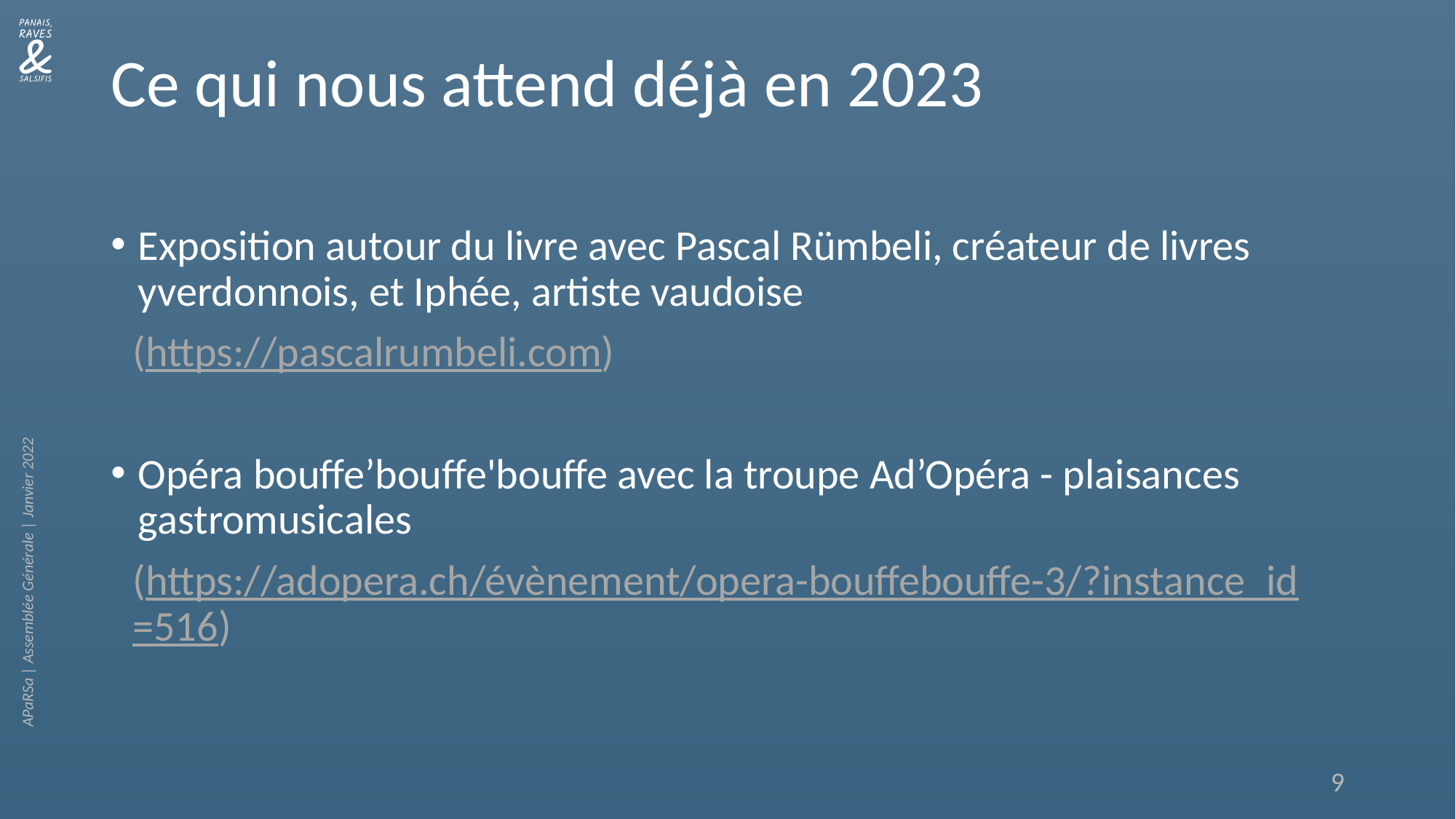

# Ce qui nous attend déjà en 2023
Exposition autour du livre avec Pascal Rümbeli, créateur de livres yverdonnois, et Iphée, artiste vaudoise
(https://pascalrumbeli.com)

Opéra bouffe’bouffe'bouffe avec la troupe Ad’Opéra - plaisances gastromusicales
(https://adopera.ch/évènement/opera-bouffebouffe-3/?instance_id=516)
APaRSa | Assemblée Générale | Janvier 2022
9